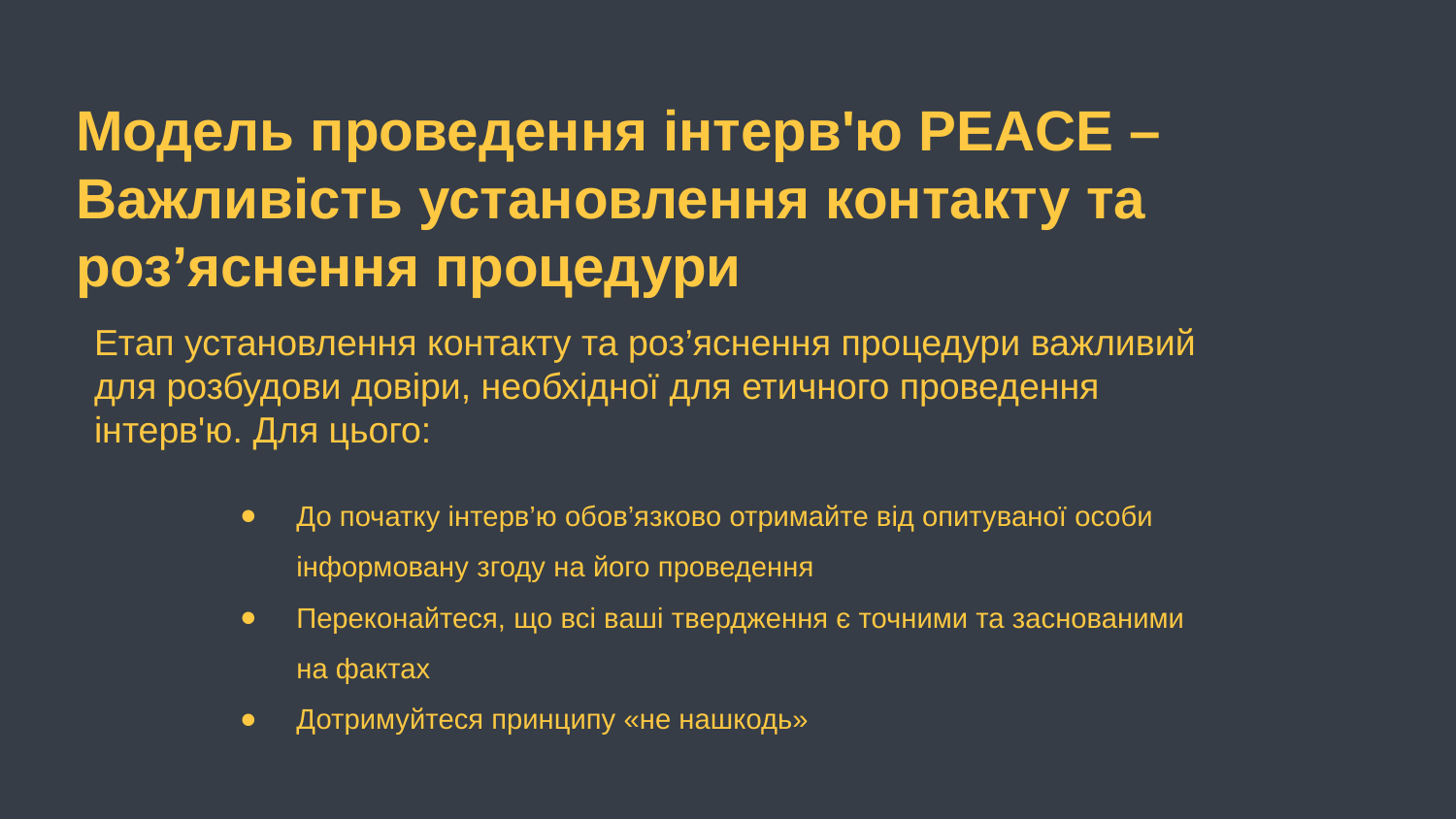

Модель проведення інтерв'ю PEACE – Важливість установлення контакту та роз’яснення процедури
Етап установлення контакту та роз’яснення процедури важливий для розбудови довіри, необхідної для етичного проведення інтерв'ю. Для цього:
До початку інтерв’ю обов’язково отримайте від опитуваної особи інформовану згоду на його проведення
Переконайтеся, що всі ваші твердження є точними та заснованими на фактах
Дотримуйтеся принципу «не нашкодь»